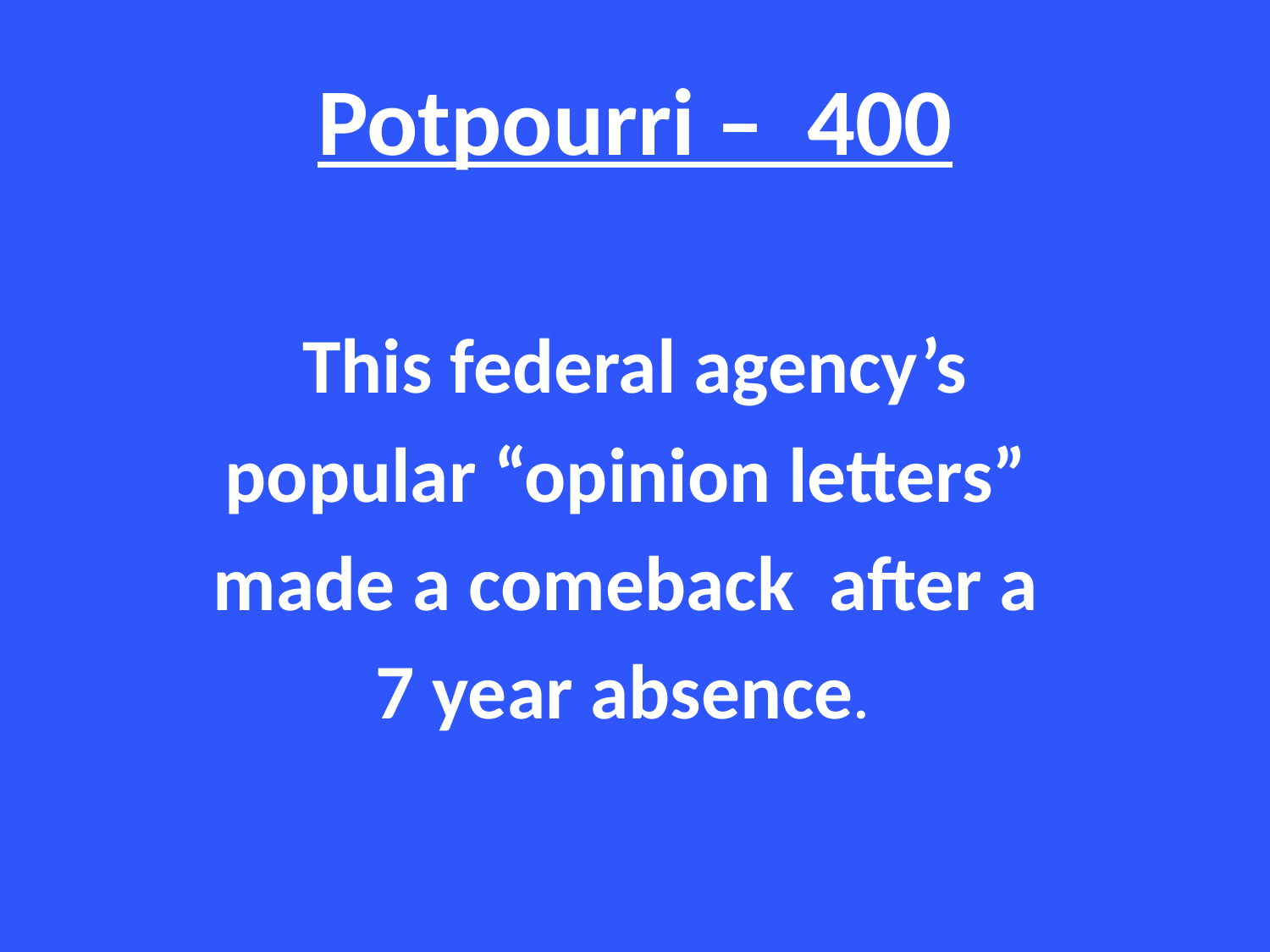

# Potpourri –  400

 This federal agency’s
popular “opinion letters”
made a comeback  after a
7 year absence.